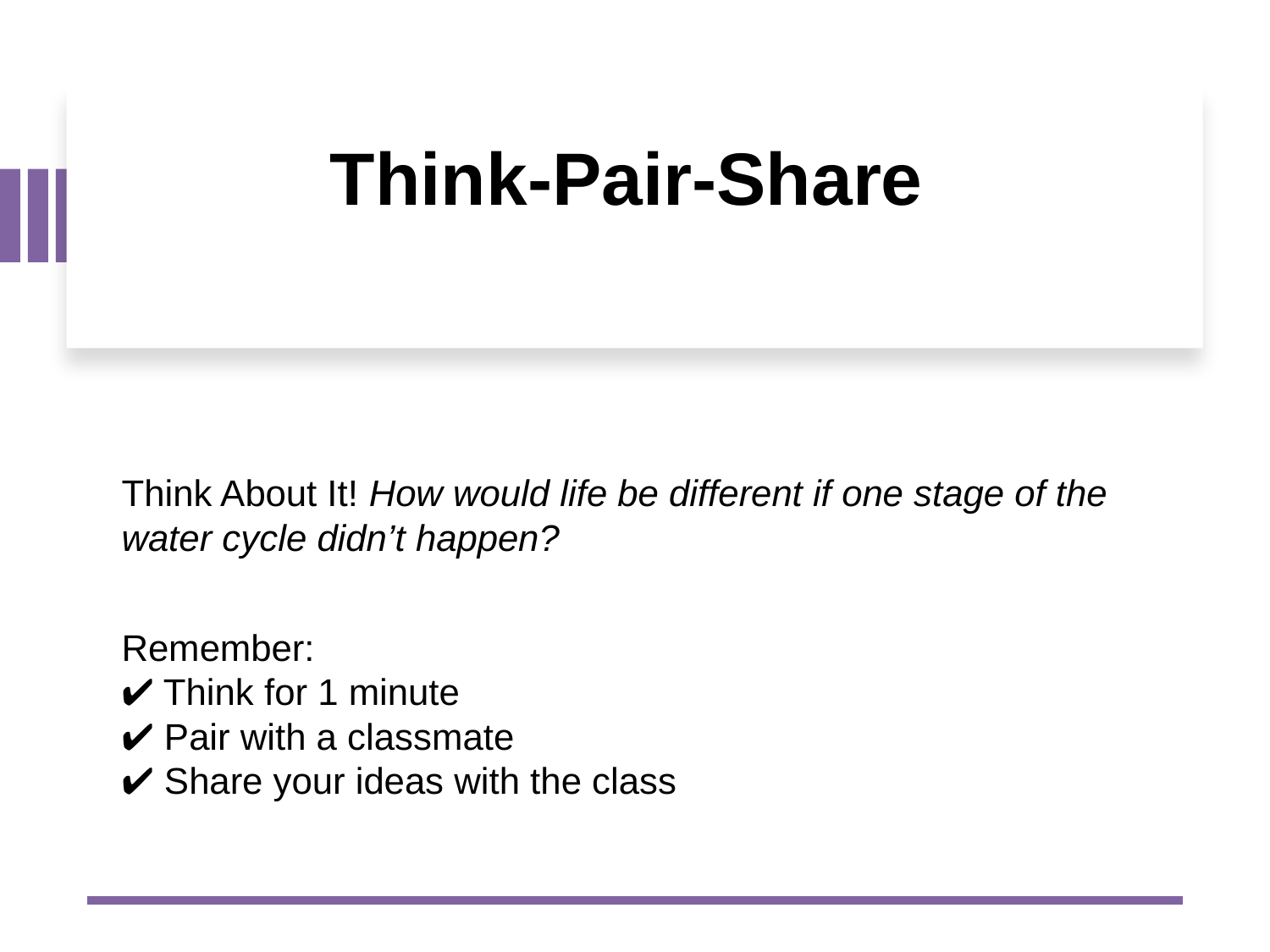

# Think-Pair-Share

Think About It! How would life be different if one stage of the water cycle didn’t happen?

Remember:
✔️ Think for 1 minute
✔️ Pair with a classmate
✔️ Share your ideas with the class